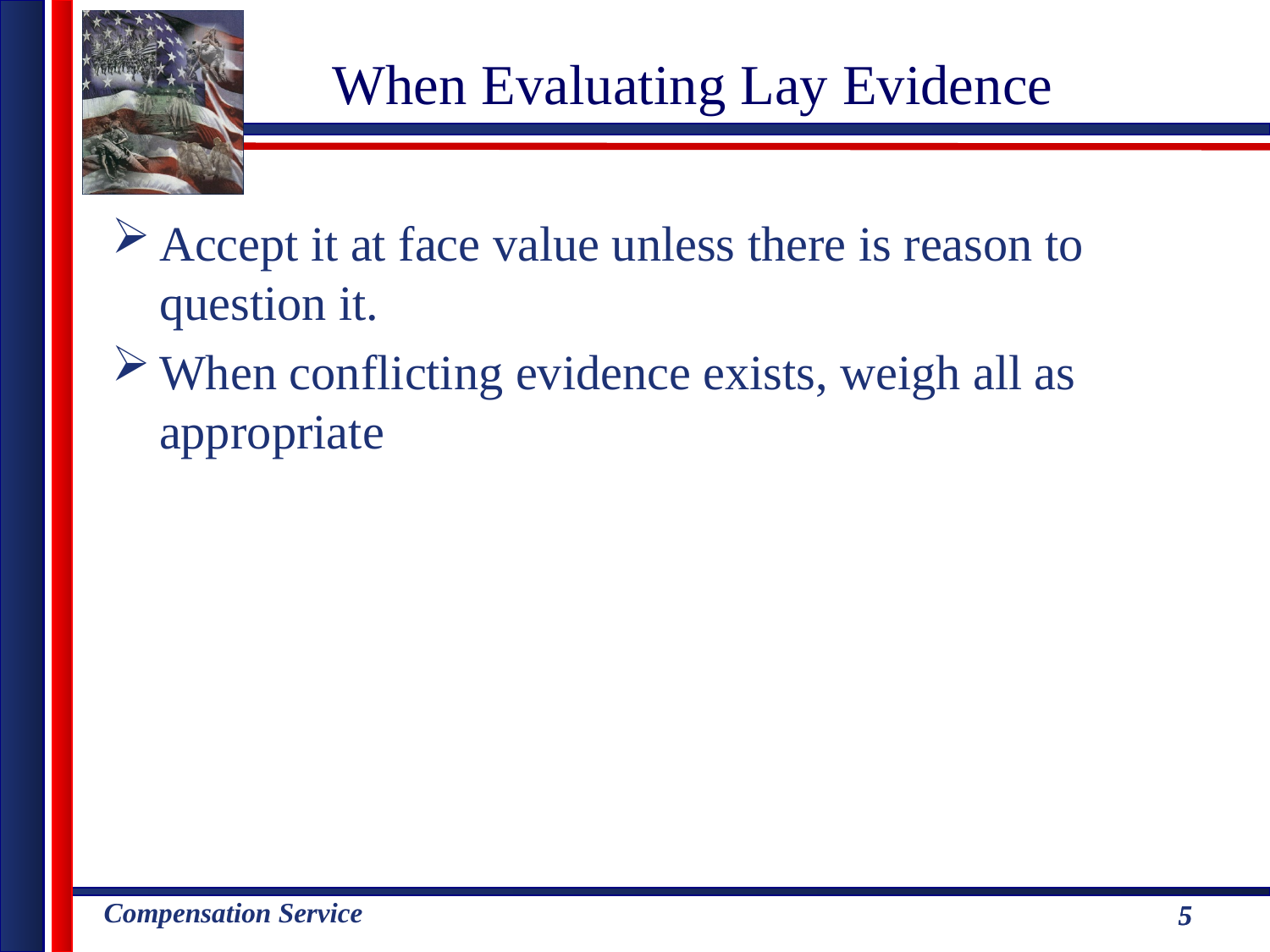

When Evaluating Lay Evidence
Accept it at face value unless there is reason to question it.
When conflicting evidence exists, weigh all as appropriate

5
5